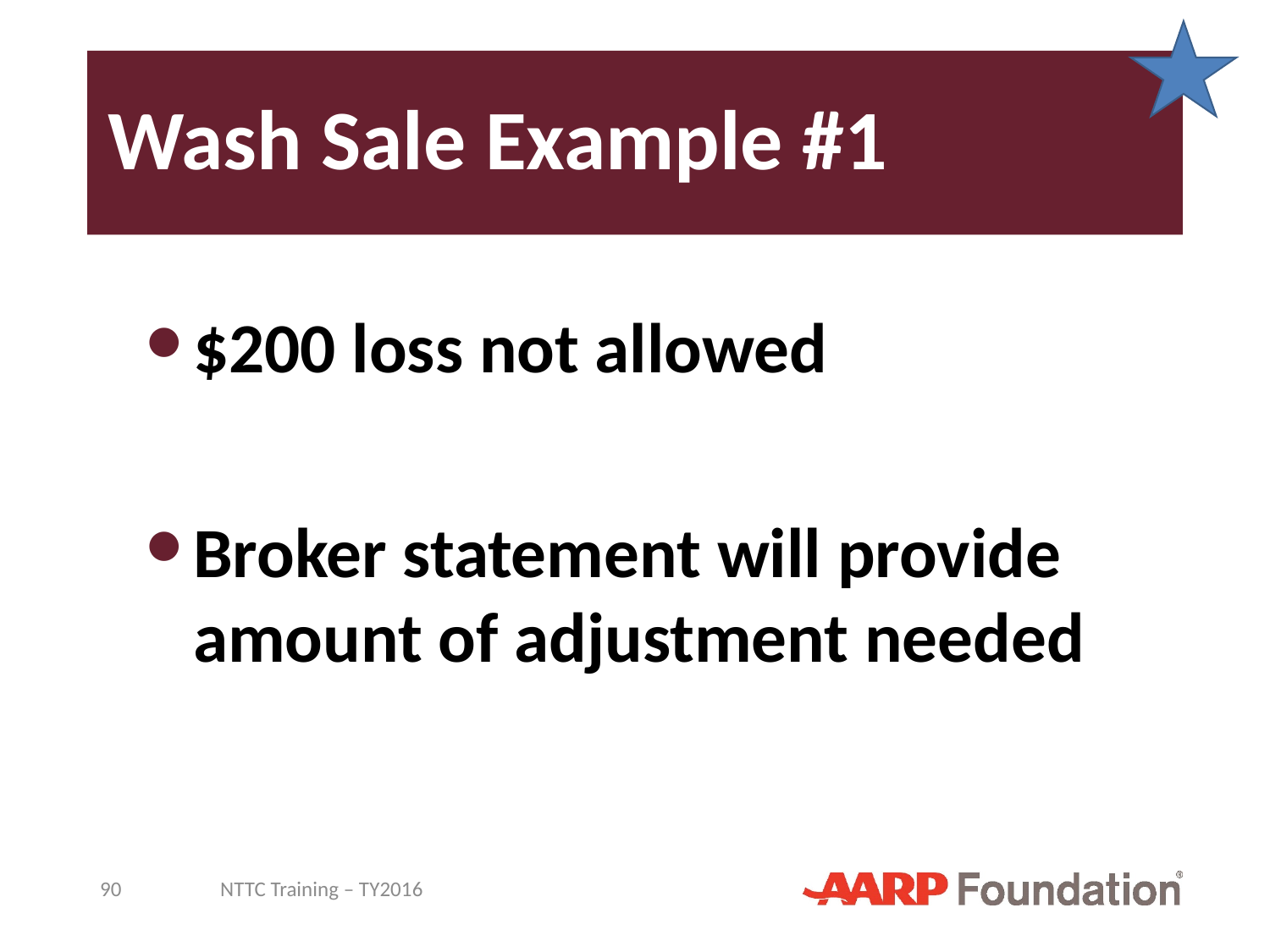

# Wash Sale Example #1
$200 loss not allowed

Broker statement will provide amount of adjustment needed
90
NTTC Training – TY2016